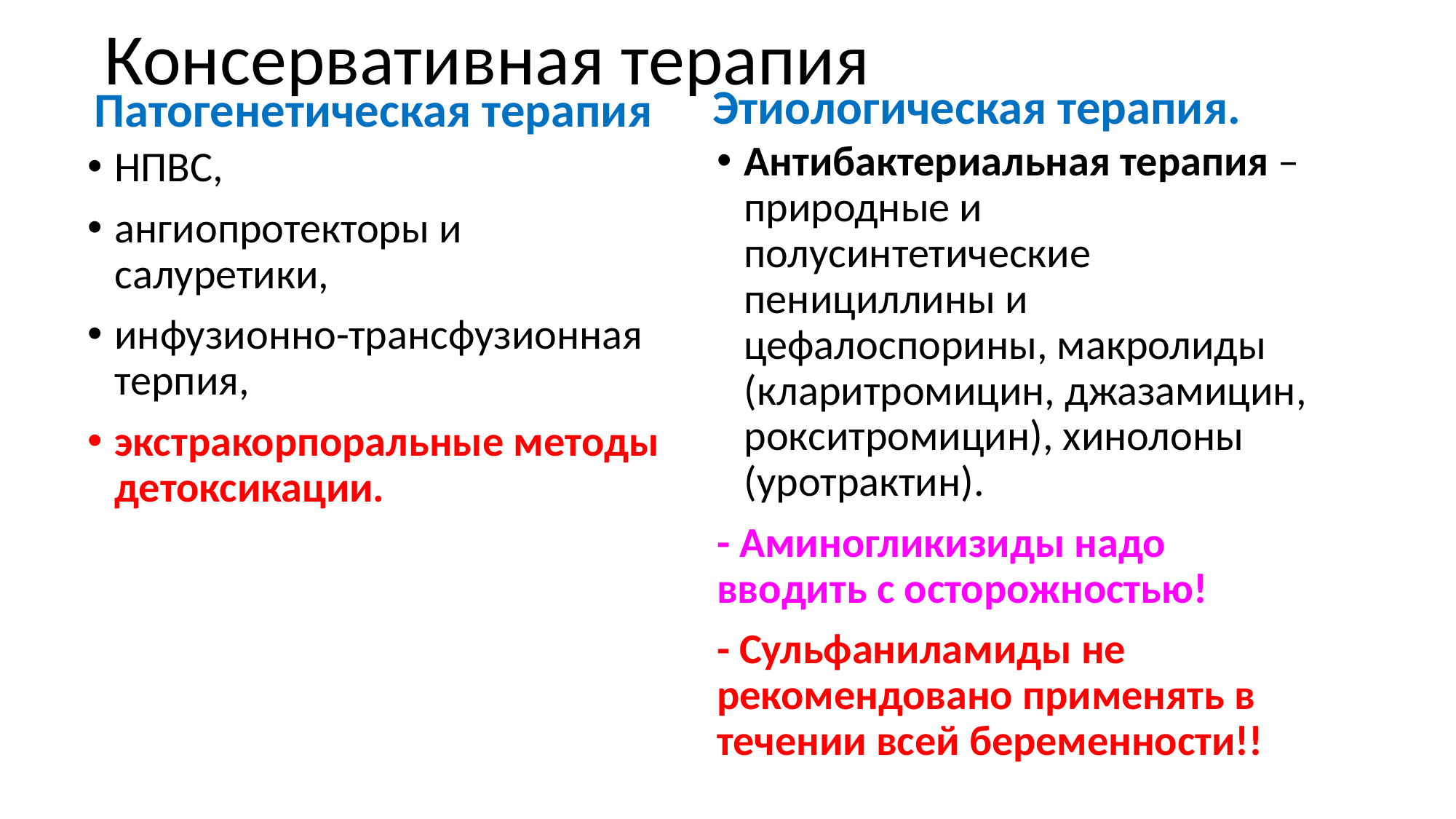

# Консервативная терапия
Этиологическая терапия.
Патогенетическая терапия
Антибактериальная терапия – природные и полусинтетические пенициллины и цефалоспорины, макролиды (кларитромицин, джазамицин, рокситромицин), хинолоны (уротрактин).
- Аминогликизиды надо вводить с осторожностью!
- Сульфаниламиды не рекомендовано применять в течении всей беременности!!

НПВС,
ангиопротекторы и салуретики,
инфузионно-трансфузионная терпия,
экстракорпоральные методы детоксикации.